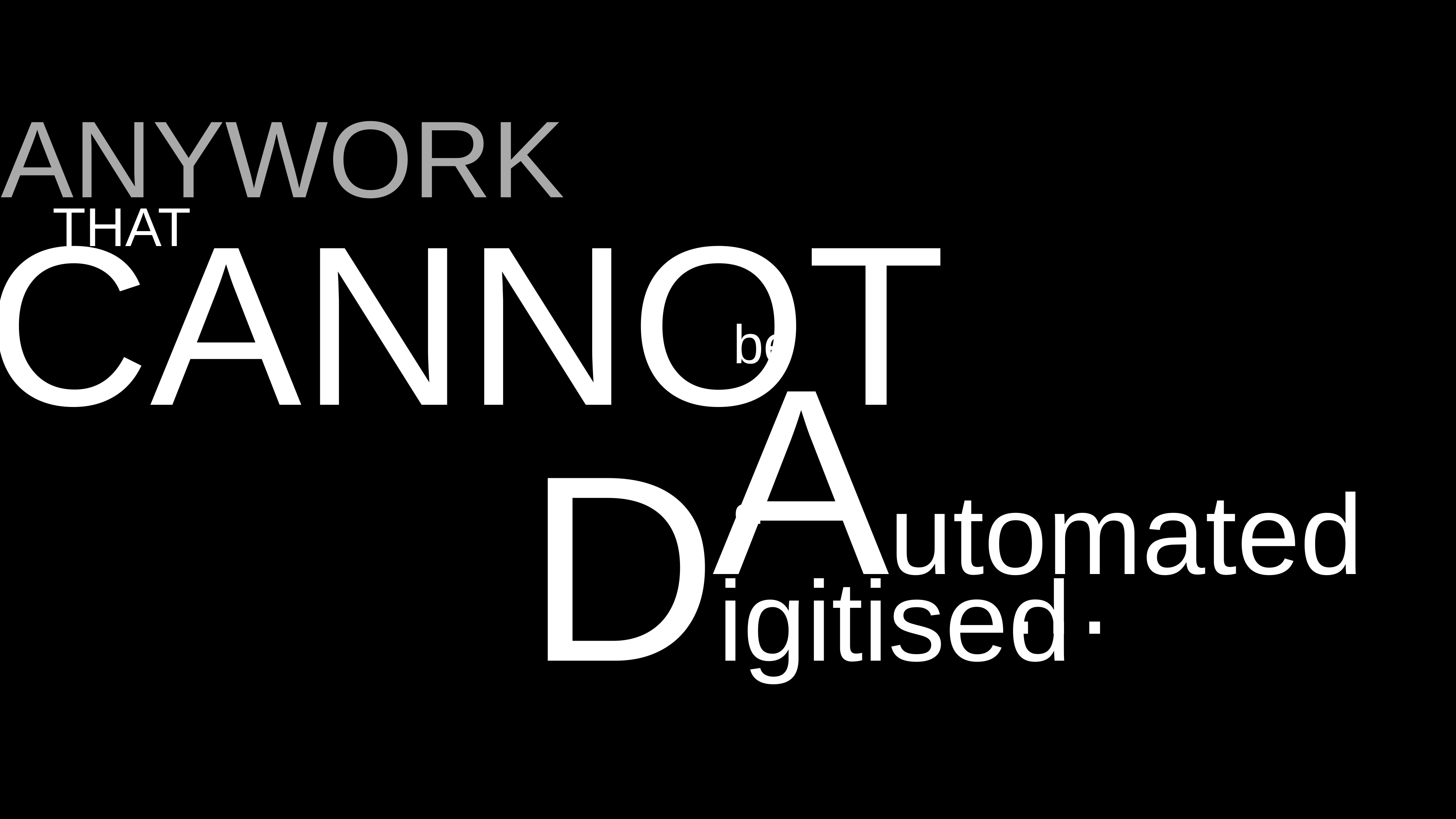

ANYWORK
THAT
CANNOT
be
Automated
Digitised
or
…